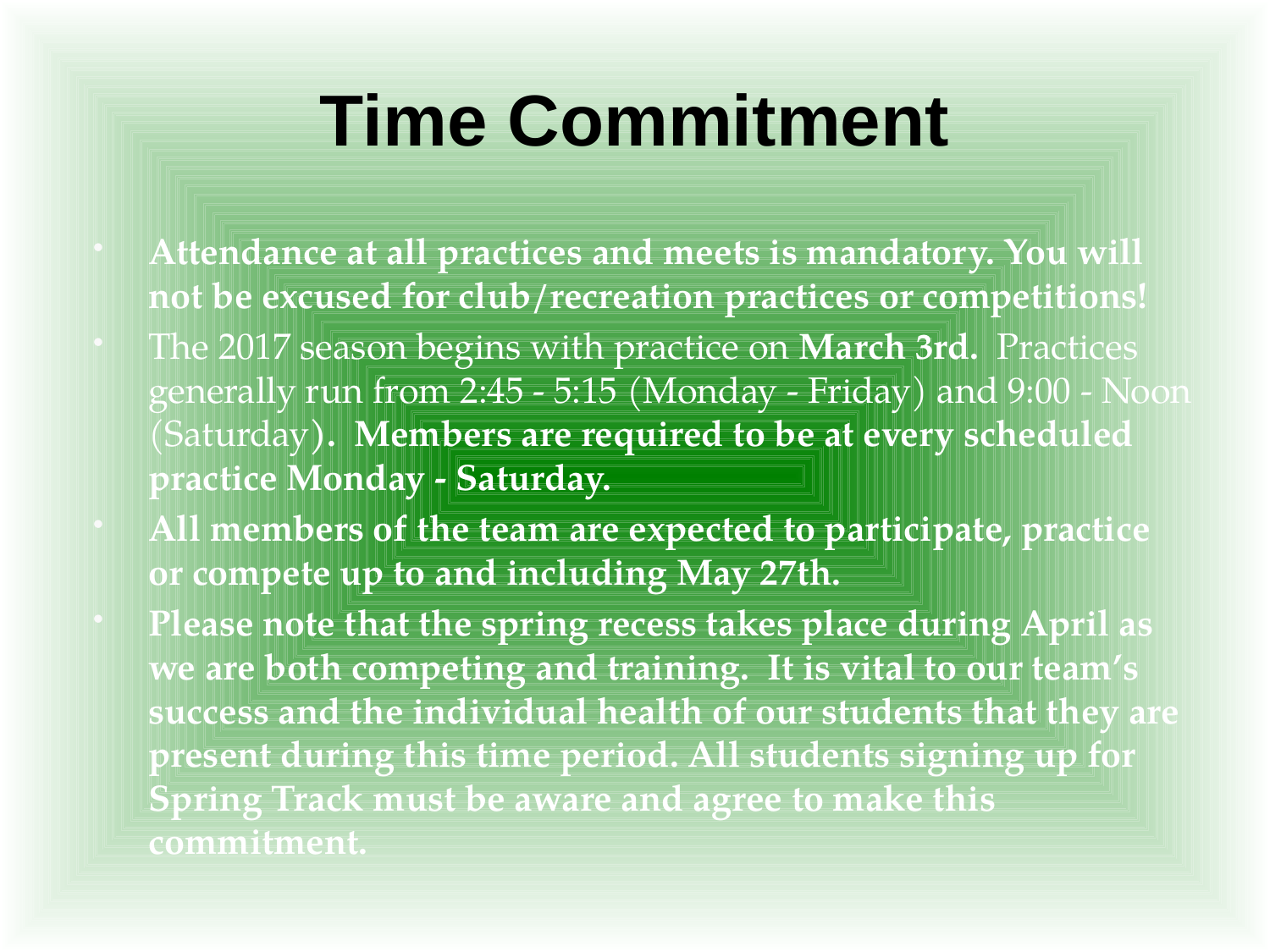

# Time Commitment
Attendance at all practices and meets is mandatory. You will not be excused for club/recreation practices or competitions!
The 2017 season begins with practice on March 3rd.  Practices generally run from 2:45 - 5:15 (Monday - Friday) and 9:00 - Noon (Saturday).  Members are required to be at every scheduled practice Monday - Saturday.
All members of the team are expected to participate, practice or compete up to and including May 27th.
Please note that the spring recess takes place during April as we are both competing and training.  It is vital to our team’s success and the individual health of our students that they are present during this time period. All students signing up for Spring Track must be aware and agree to make this commitment.